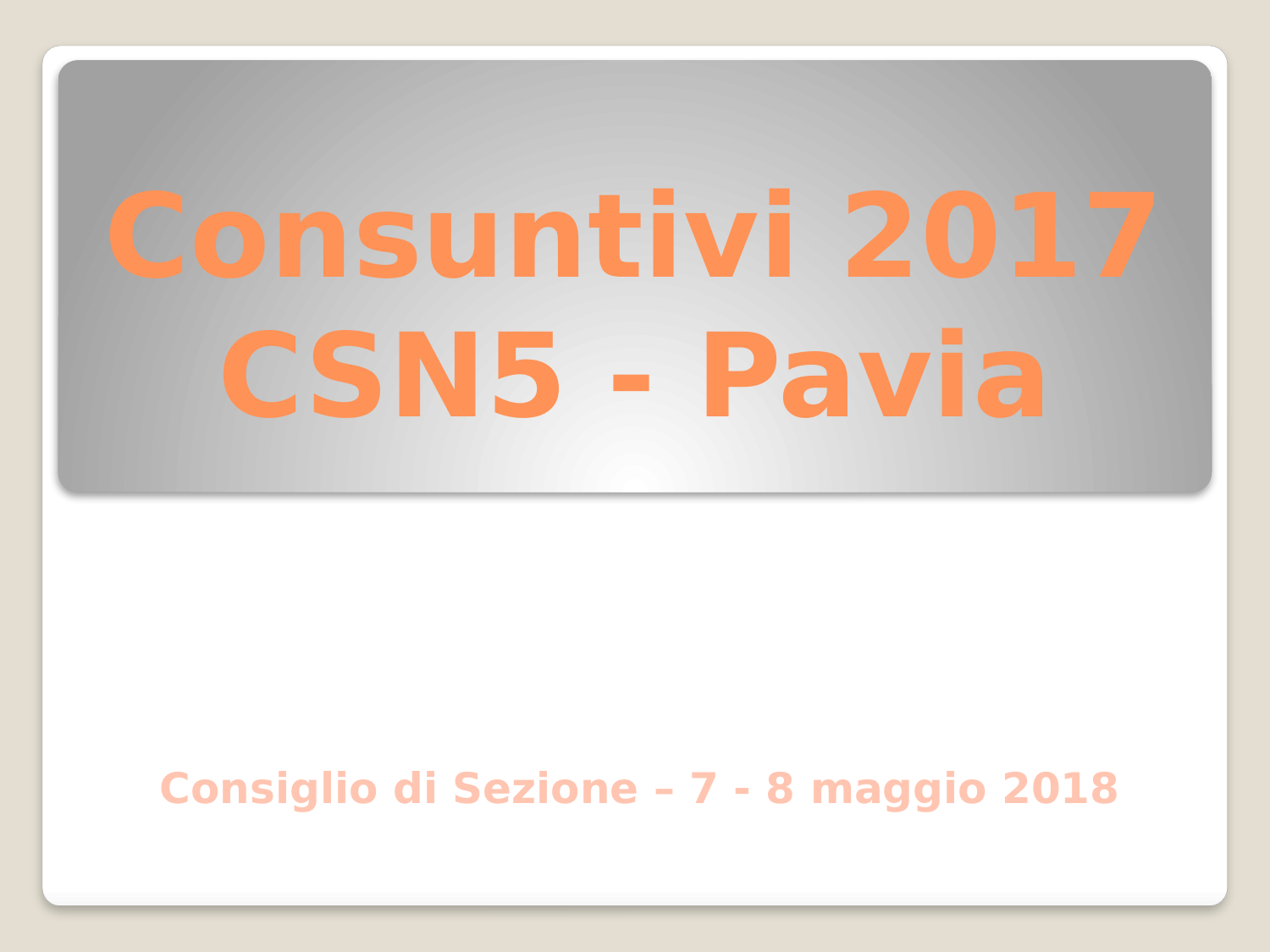

# Consuntivi 2017 CSN5 - Pavia

Consiglio di Sezione – 7 - 8 maggio 2018